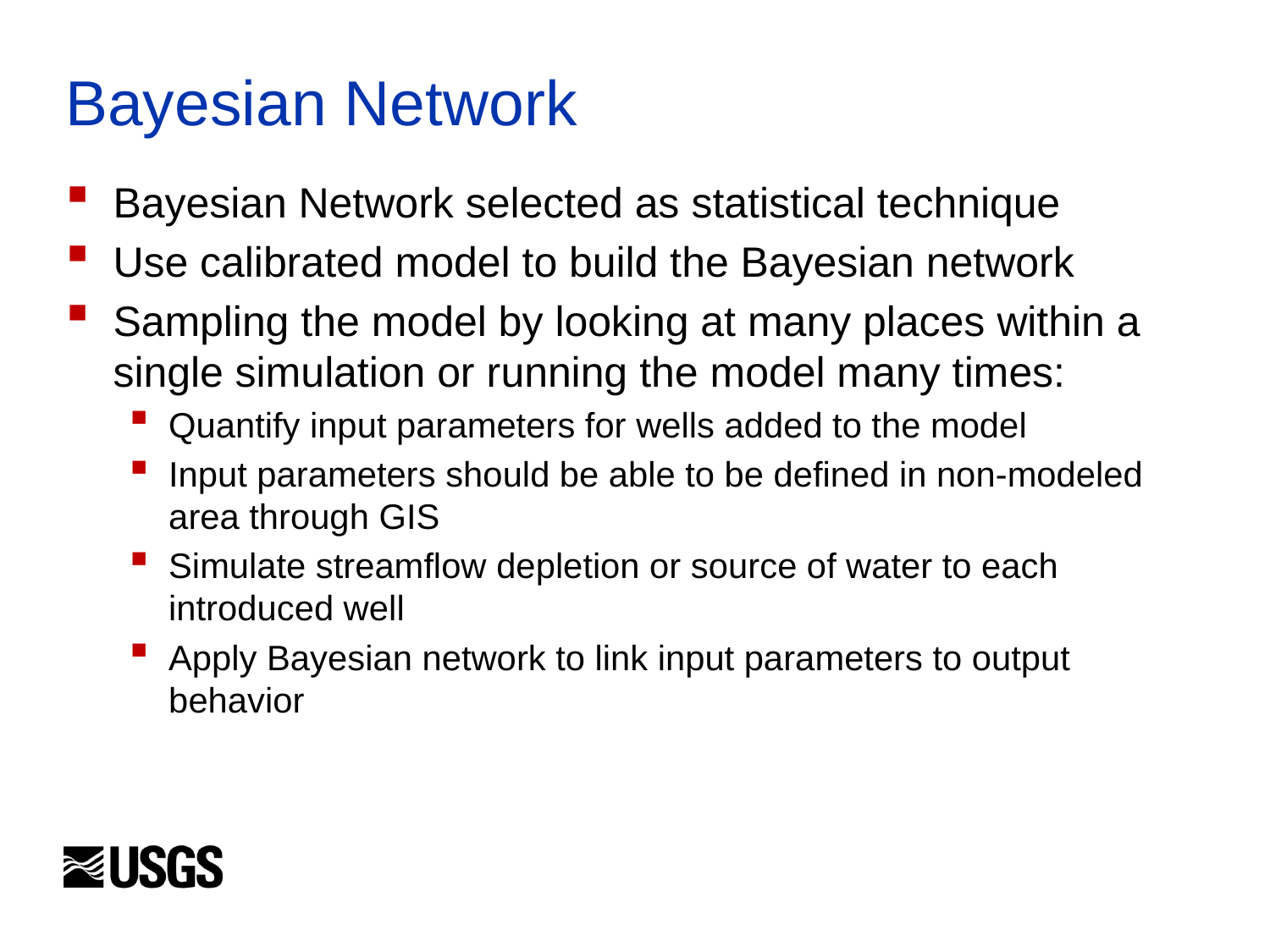

# Bayesian Network
Bayesian Network selected as statistical technique
Use calibrated model to build the Bayesian network
Sampling the model by looking at many places within a single simulation or running the model many times:
Quantify input parameters for wells added to the model
Input parameters should be able to be defined in non-modeled area through GIS
Simulate streamflow depletion or source of water to each introduced well
Apply Bayesian network to link input parameters to output behavior